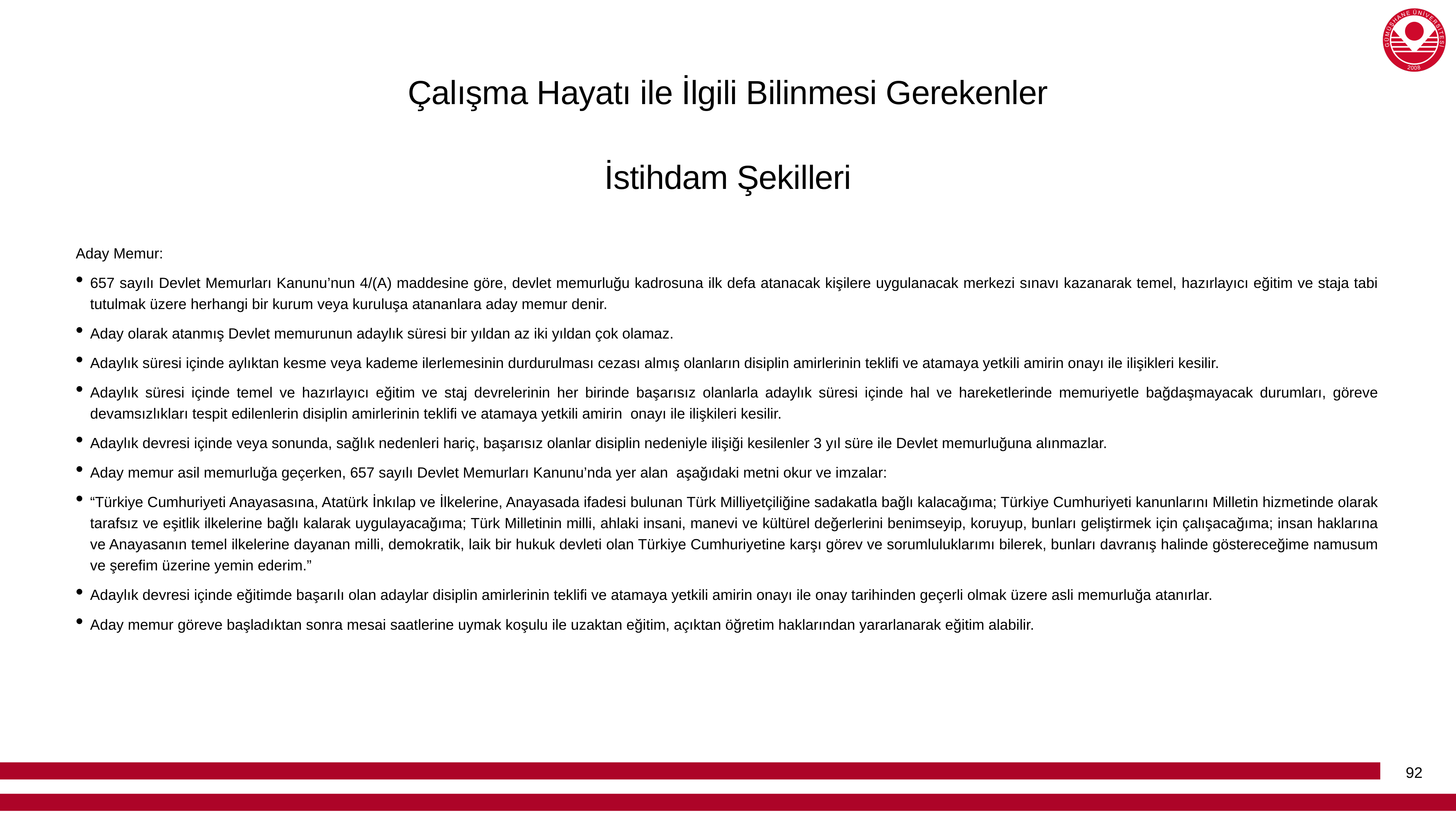

# Çalışma Hayatı ile İlgili Bilinmesi Gerekenler
İstihdam Şekilleri
Aday Memur:
657 sayılı Devlet Memurları Kanunu’nun 4/(A) maddesine göre, devlet memurluğu kadrosuna ilk defa atanacak kişilere uygulanacak merkezi sınavı kazanarak temel, hazırlayıcı eğitim ve staja tabi tutulmak üzere herhangi bir kurum veya kuruluşa atananlara aday memur denir.
Aday olarak atanmış Devlet memurunun adaylık süresi bir yıldan az iki yıldan çok olamaz.
Adaylık süresi içinde aylıktan kesme veya kademe ilerlemesinin durdurulması cezası almış olanların disiplin amirlerinin teklifi ve atamaya yetkili amirin onayı ile ilişikleri kesilir.
Adaylık süresi içinde temel ve hazırlayıcı eğitim ve staj devrelerinin her birinde başarısız olanlarla adaylık süresi içinde hal ve hareketlerinde memuriyetle bağdaşmayacak durumları, göreve devamsızlıkları tespit edilenlerin disiplin amirlerinin teklifi ve atamaya yetkili amirin  onayı ile ilişkileri kesilir.
Adaylık devresi içinde veya sonunda, sağlık nedenleri hariç, başarısız olanlar disiplin nedeniyle ilişiği kesilenler 3 yıl süre ile Devlet memurluğuna alınmazlar.
Aday memur asil memurluğa geçerken, 657 sayılı Devlet Memurları Kanunu’nda yer alan  aşağıdaki metni okur ve imzalar:
“Türkiye Cumhuriyeti Anayasasına, Atatürk İnkılap ve İlkelerine, Anayasada ifadesi bulunan Türk Milliyetçiliğine sadakatla bağlı kalacağıma; Türkiye Cumhuriyeti kanunlarını Milletin hizmetinde olarak tarafsız ve eşitlik ilkelerine bağlı kalarak uygulayacağıma; Türk Milletinin milli, ahlaki insani, manevi ve kültürel değerlerini benimseyip, koruyup, bunları geliştirmek için çalışacağıma; insan haklarına ve Anayasanın temel ilkelerine dayanan milli, demokratik, laik bir hukuk devleti olan Türkiye Cumhuriyetine karşı görev ve sorumluluklarımı bilerek, bunları davranış halinde göstereceğime namusum ve şerefim üzerine yemin ederim.”
Adaylık devresi içinde eğitimde başarılı olan adaylar disiplin amirlerinin teklifi ve atamaya yetkili amirin onayı ile onay tarihinden geçerli olmak üzere asli memurluğa atanırlar.
Aday memur göreve başladıktan sonra mesai saatlerine uymak koşulu ile uzaktan eğitim, açıktan öğretim haklarından yararlanarak eğitim alabilir.
92